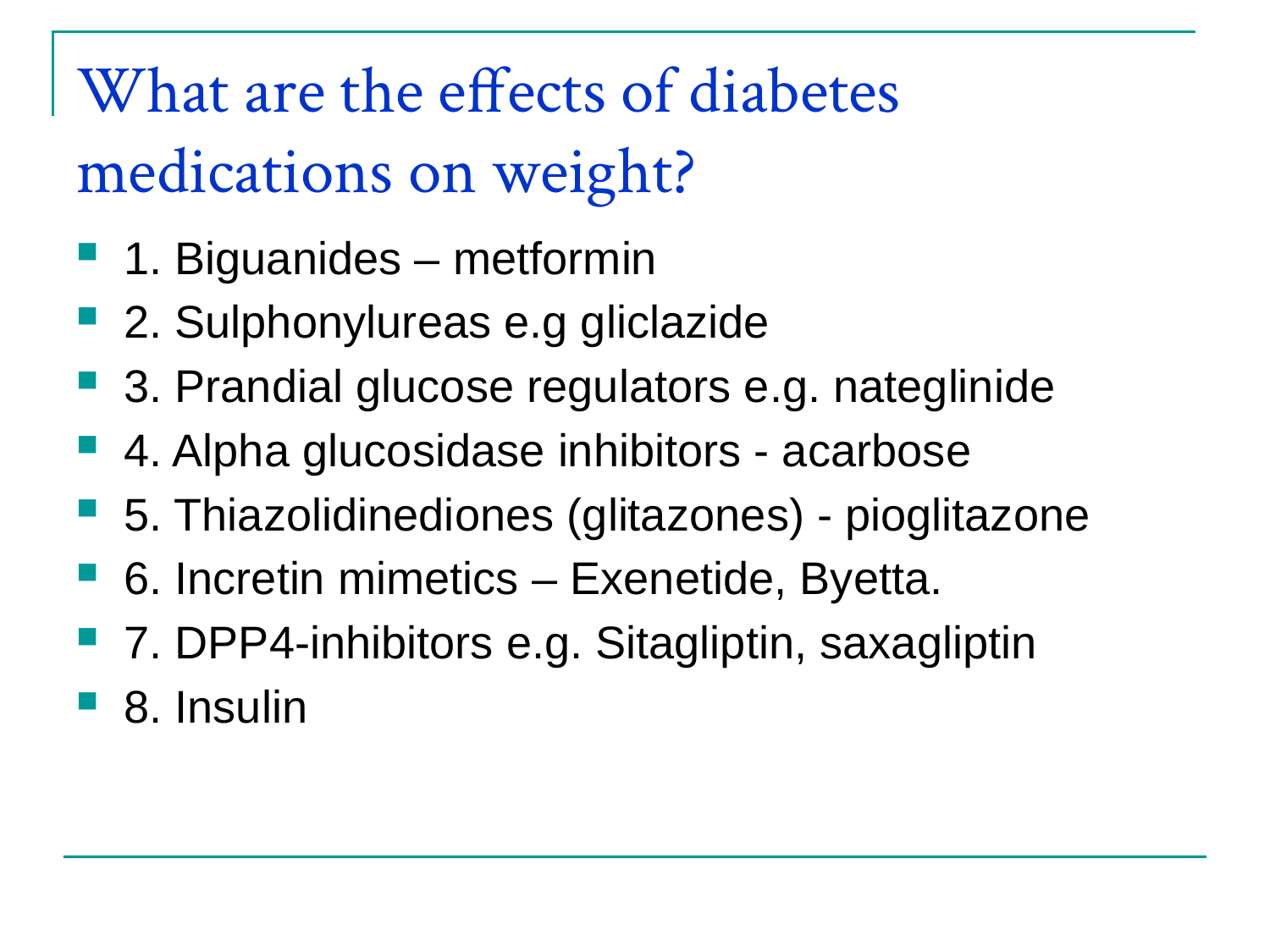

# What are the effects of diabetes medications on weight?
1. Biguanides – metformin
2. Sulphonylureas e.g gliclazide
3. Prandial glucose regulators e.g. nateglinide
4. Alpha glucosidase inhibitors - acarbose
5. Thiazolidinediones (glitazones) - pioglitazone
6. Incretin mimetics – Exenetide, Byetta.
7. DPP4-inhibitors e.g. Sitagliptin, saxagliptin
8. Insulin